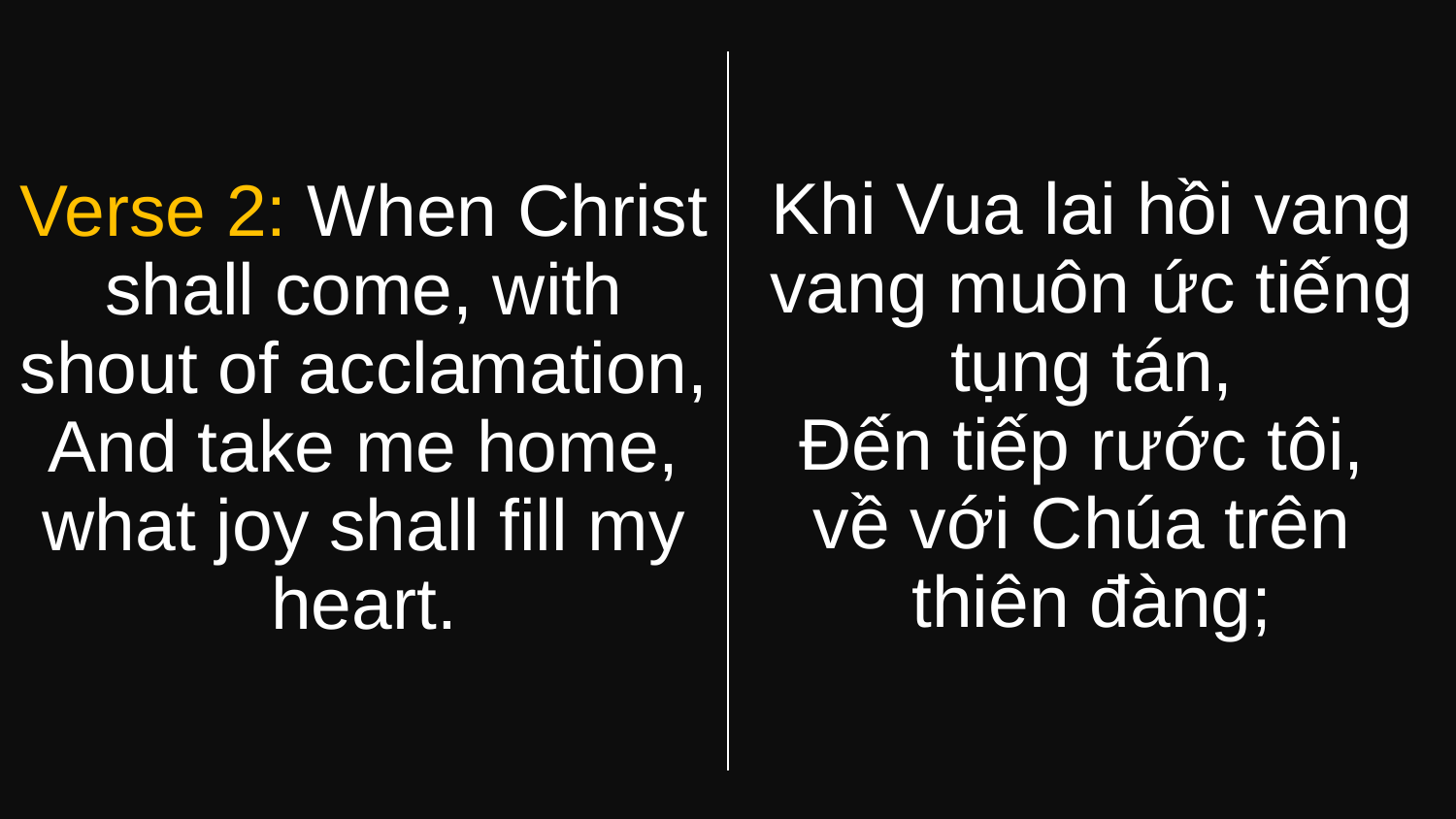

Khi Vua lai hồi vang vang muôn ức tiếng tụng tán,
Đến tiếp rước tôi,
về với Chúa trên
thiên đàng;
Verse 2: When Christ shall come, with shout of acclamation,
And take me home, what joy shall fill my heart.